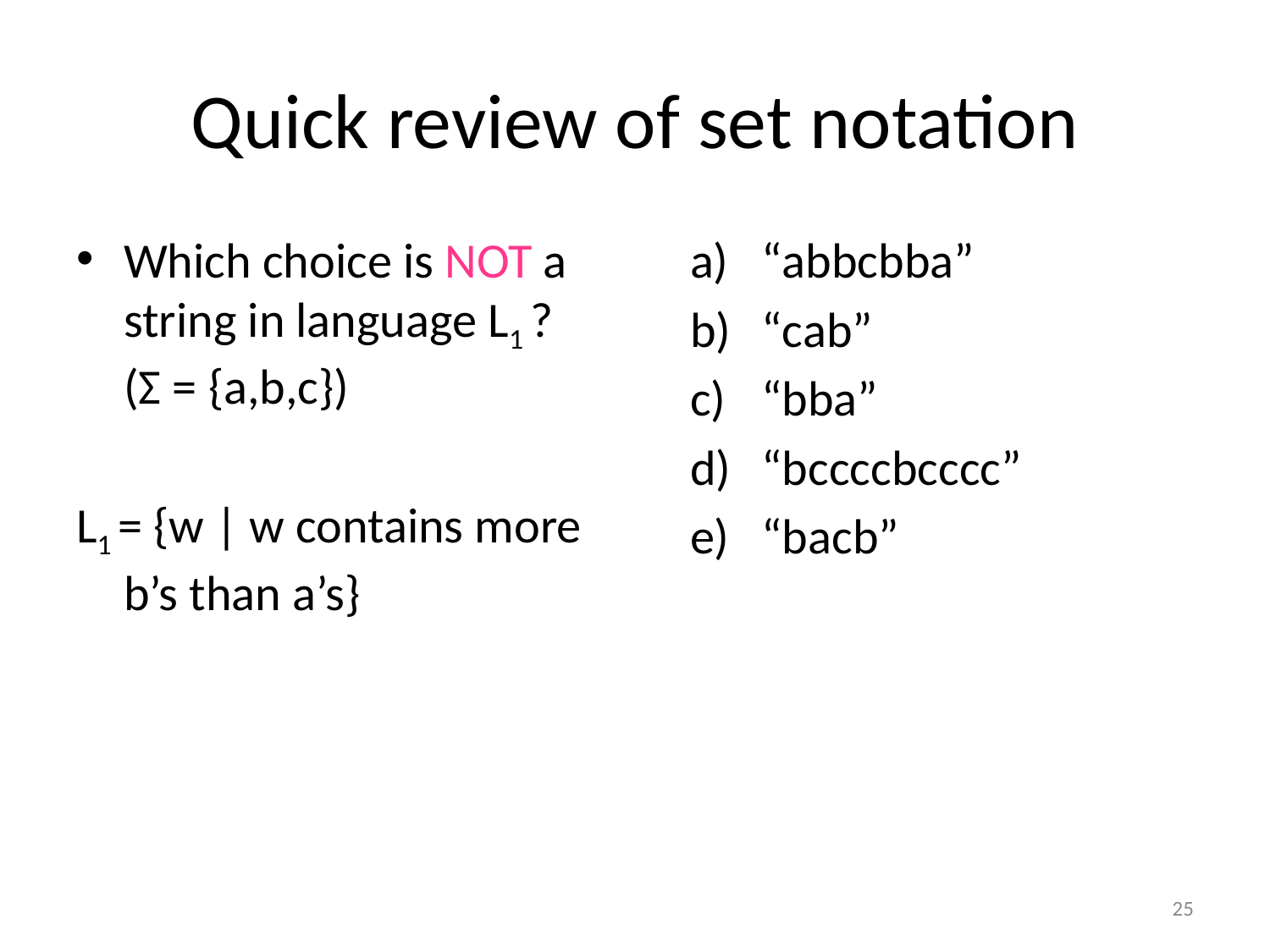

# Quick review of set notation
Which choice is NOT a string in language L1 ?  (Σ = {a,b,c})

L1 = {w | w contains more b’s than a’s}
“abbcbba”
“cab”
“bba”
“bccccbcccc”
“bacb”
25